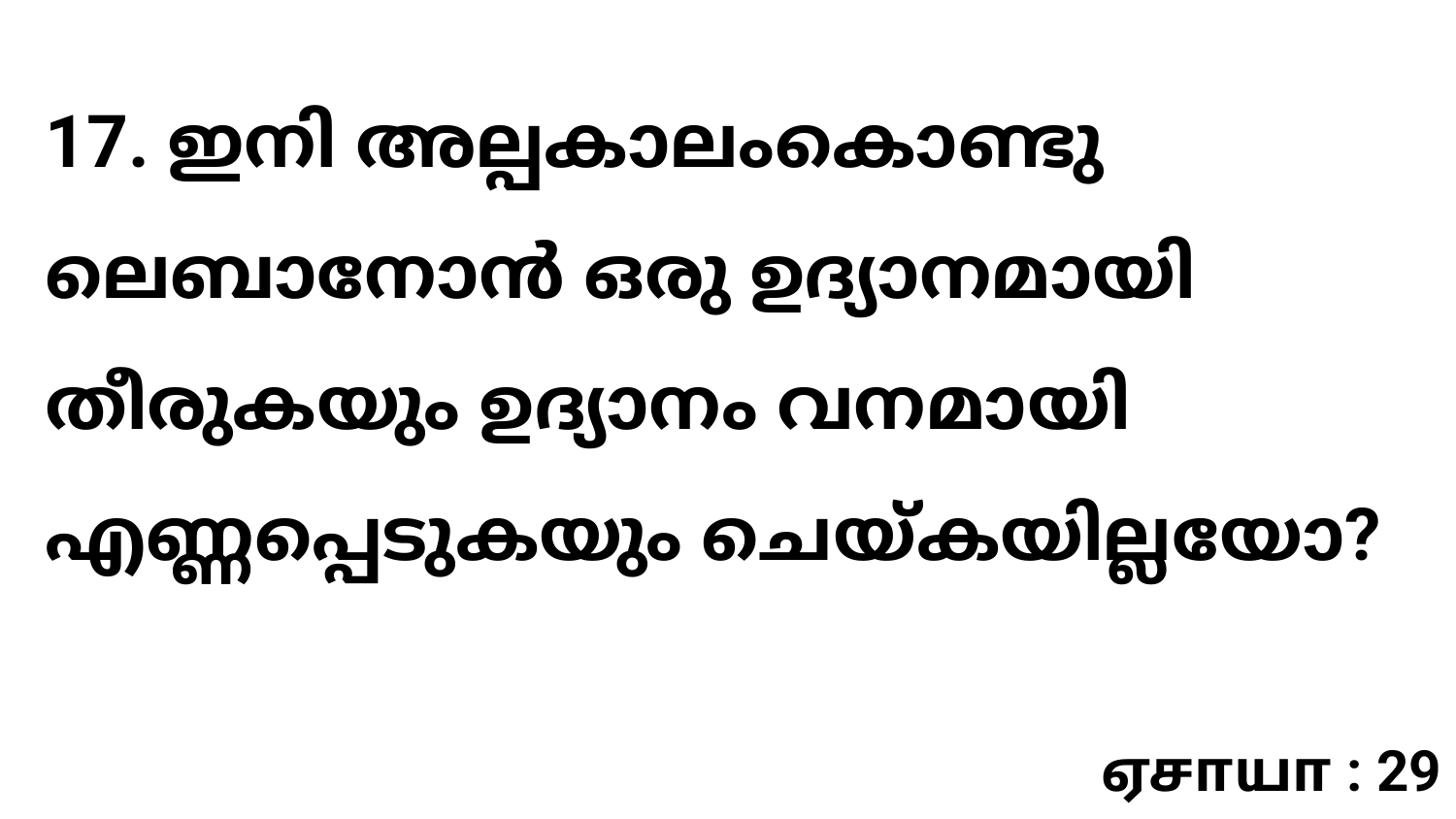

17. ഇനി അല്പകാലംകൊണ്ടു ലെബാനോൻ ഒരു ഉദ്യാനമായി തീരുകയും ഉദ്യാനം വനമായി എണ്ണപ്പെടുകയും ചെയ്കയില്ലയോ?
ஏசாயா : 29